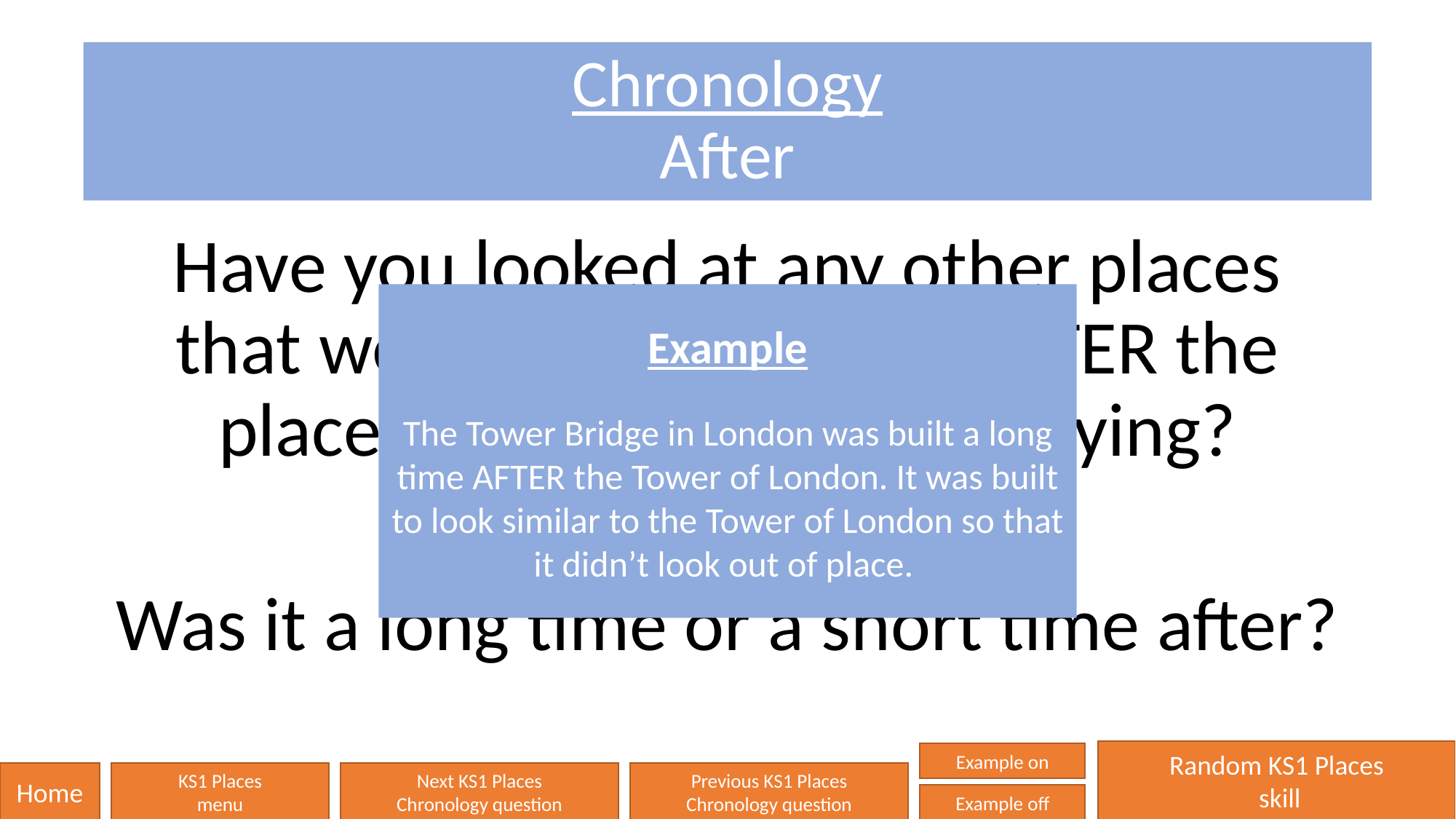

# Chronology After
Have you looked at any other places that were built or existed AFTER the place you are currently studying?

Was it a long time or a short time after?
Example

The Tower Bridge in London was built a long time AFTER the Tower of London. It was built to look similar to the Tower of London so that it didn’t look out of place.
Random KS1 Places
 skill
Example on
Home
KS1 Places
menu
Next KS1 Places
Chronology question
Previous KS1 Places
Chronology question
Example off